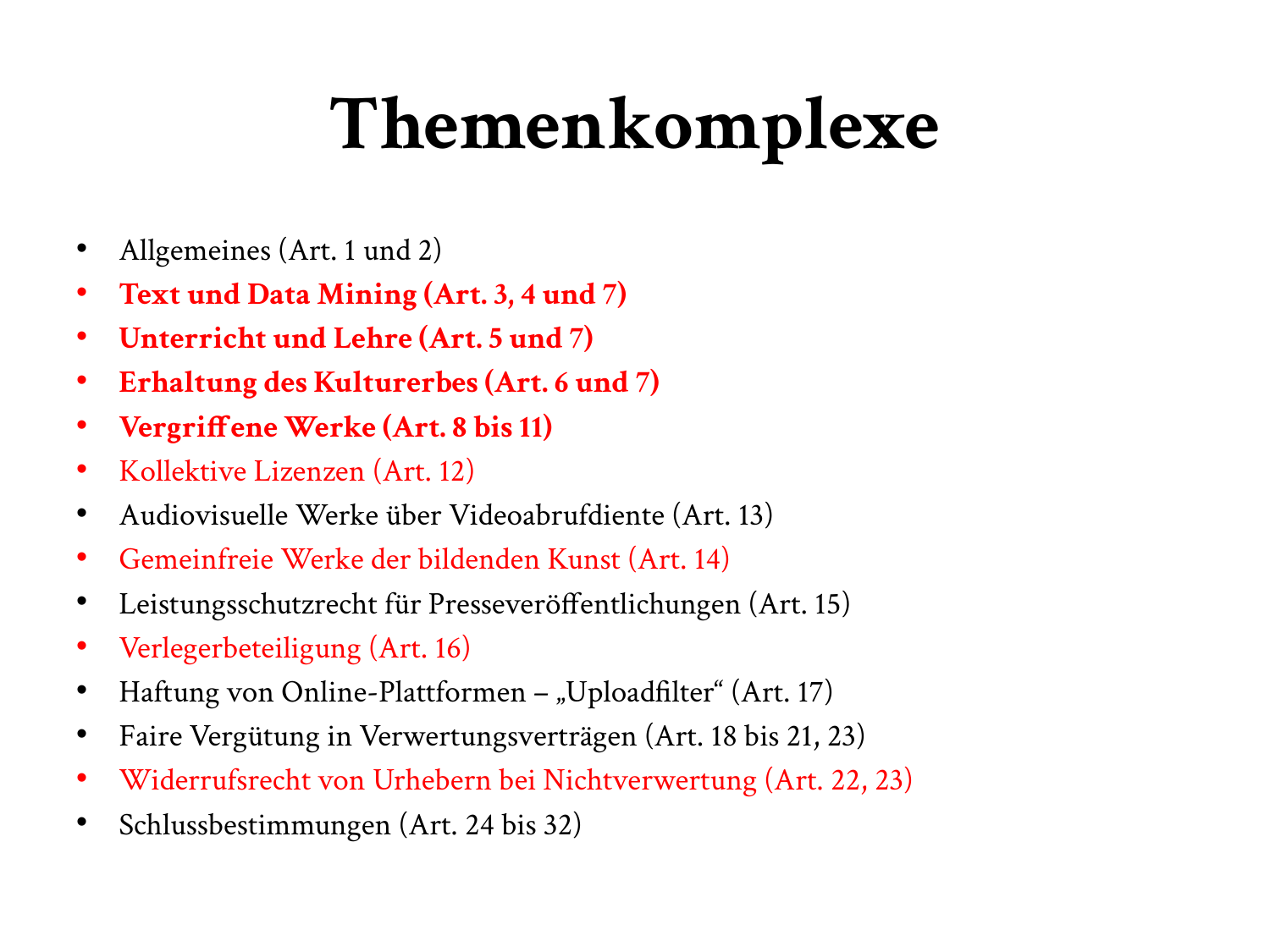

# Themenkomplexe
Allgemeines (Art. 1 und 2)
Text und Data Mining (Art. 3, 4 und 7)
Unterricht und Lehre (Art. 5 und 7)
Erhaltung des Kulturerbes (Art. 6 und 7)
Vergriffene Werke (Art. 8 bis 11)
Kollektive Lizenzen (Art. 12)
Audiovisuelle Werke über Videoabrufdiente (Art. 13)
Gemeinfreie Werke der bildenden Kunst (Art. 14)
Leistungsschutzrecht für Presseveröffentlichungen (Art. 15)
Verlegerbeteiligung (Art. 16)
Haftung von Online-Plattformen – „Uploadfilter“ (Art. 17)
Faire Vergütung in Verwertungsverträgen (Art. 18 bis 21, 23)
Widerrufsrecht von Urhebern bei Nichtverwertung (Art. 22, 23)
Schlussbestimmungen (Art. 24 bis 32)